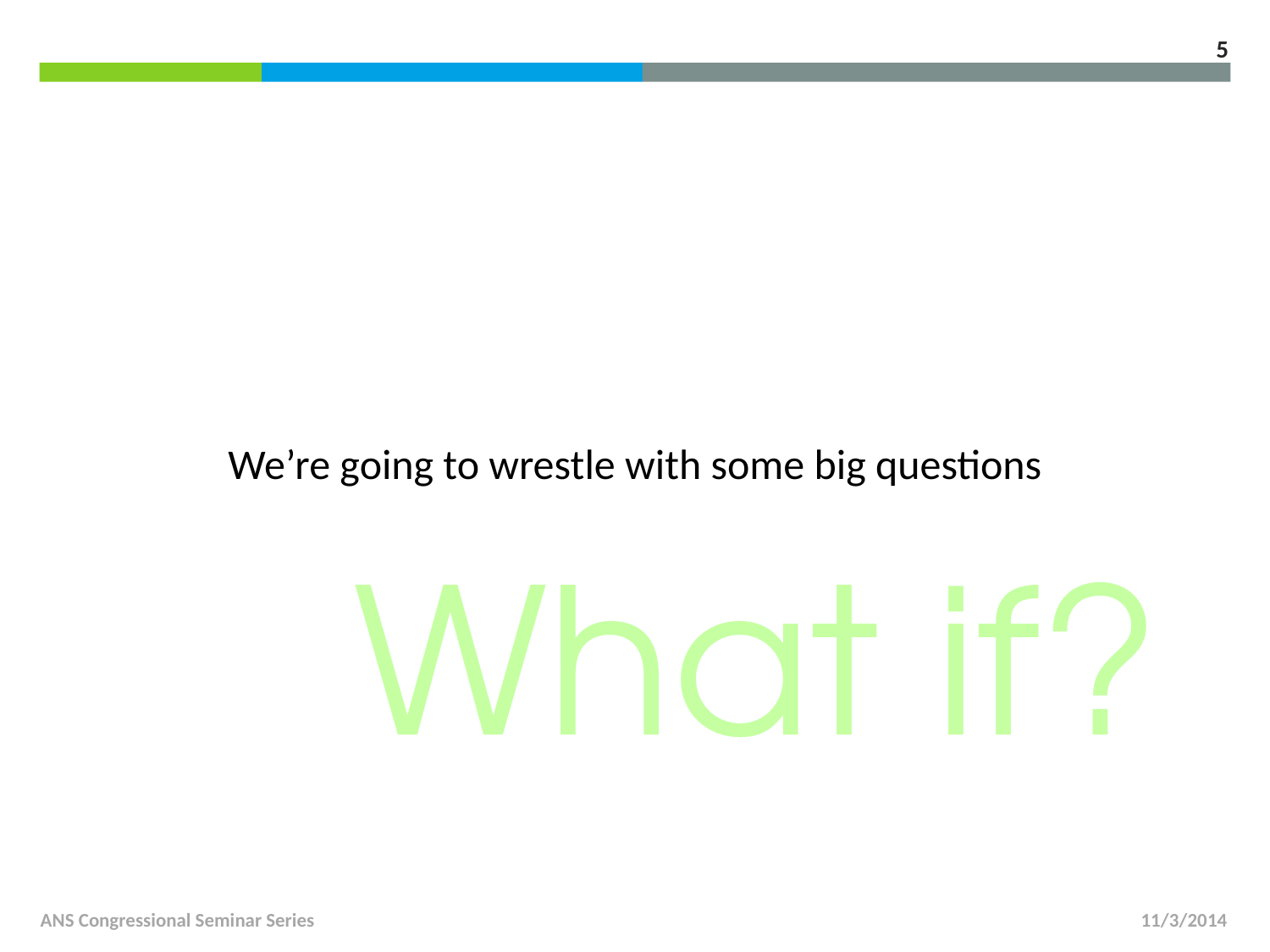

5
We’re going to wrestle with some big questions
What if?
ANS Congressional Seminar Series
11/3/2014